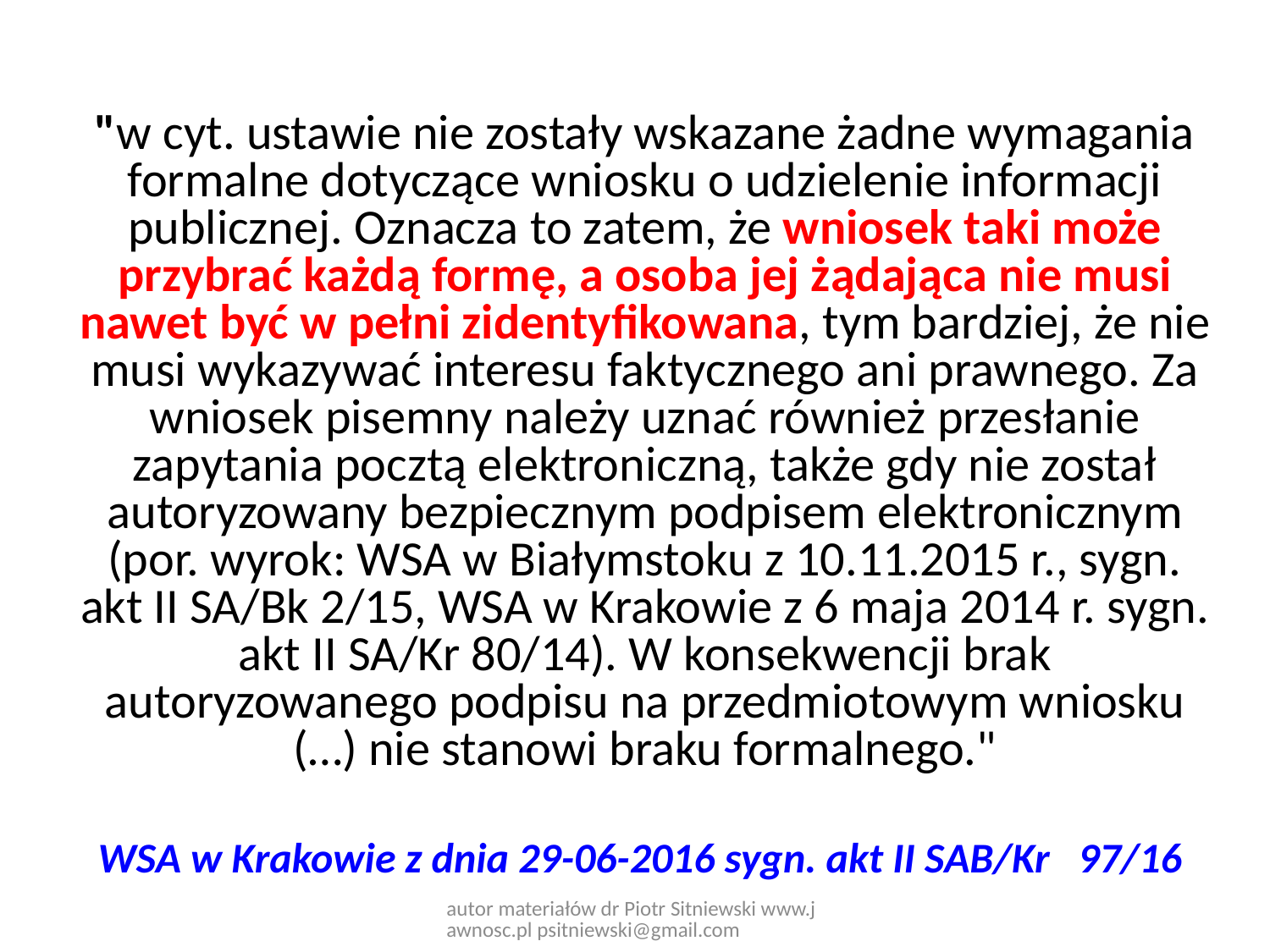

"w cyt. ustawie nie zostały wskazane żadne wymagania formalne dotyczące wniosku o udzielenie informacji publicznej. Oznacza to zatem, że wniosek taki może przybrać każdą formę, a osoba jej żądająca nie musi nawet być w pełni zidentyfikowana, tym bardziej, że nie musi wykazywać interesu faktycznego ani prawnego. Za wniosek pisemny należy uznać również przesłanie zapytania pocztą elektroniczną, także gdy nie został autoryzowany bezpiecznym podpisem elektronicznym (por. wyrok: WSA w Białymstoku z 10.11.2015 r., sygn. akt II SA/Bk 2/15, WSA w Krakowie z 6 maja 2014 r. sygn. akt II SA/Kr 80/14). W konsekwencji brak autoryzowanego podpisu na przedmiotowym wniosku (…) nie stanowi braku formalnego."

WSA w Krakowie z dnia 29-06-2016 sygn. akt II SAB/Kr   97/16
autor materiałów dr Piotr Sitniewski www.jawnosc.pl psitniewski@gmail.com